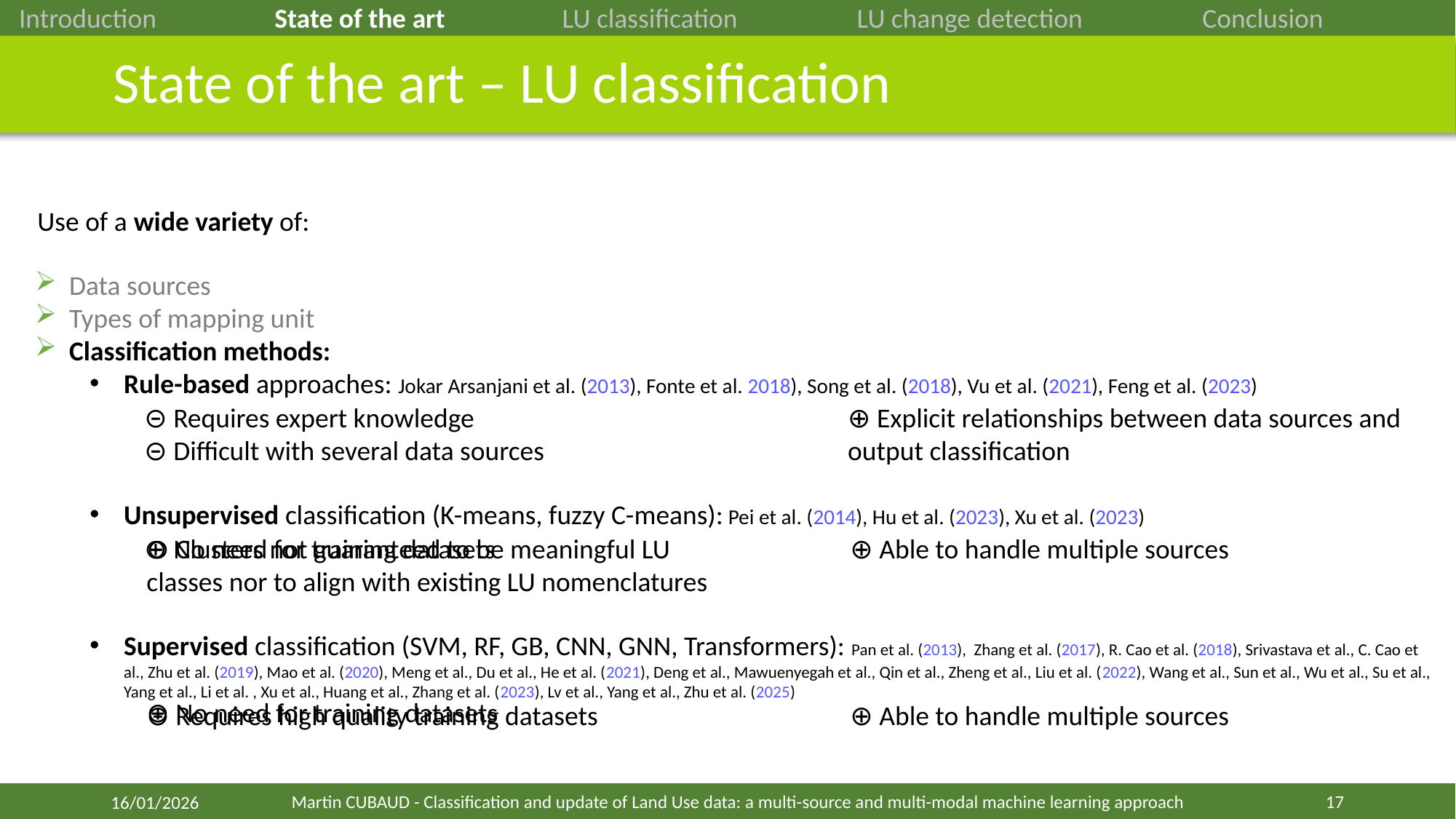

Introduction
State of the art
LU classification
LU change detection
Conclusion
# State of the art – LU classification
Use of a wide variety of:
Data sources
Types of mapping unit
Classification methods:
Rule-based approaches: Jokar Arsanjani et al. (2013), Fonte et al. 2018), Song et al. (2018), Vu et al. (2021), Feng et al. (2023)

Unsupervised classification (K-means, fuzzy C-means): Pei et al. (2014), Hu et al. (2023), Xu et al. (2023)

Supervised classification (SVM, RF, GB, CNN, GNN, Transformers): Pan et al. (2013),  Zhang et al. (2017), R. Cao et al. (2018), Srivastava et al., C. Cao et al., Zhu et al. (2019), Mao et al. (2020), Meng et al., Du et al., He et al. (2021), Deng et al., Mawuenyegah et al., Qin et al., Zheng et al., Liu et al. (2022), Wang et al., Sun et al., Wu et al., Su et al., Yang et al., Li et al. , Xu et al., Huang et al., Zhang et al. (2023), Lv et al., Yang et al., Zhu et al. (2025)
⊝ Requires expert knowledge
⊝ Difficult with several data sources
⊕︀ No need for training datasets
⊕︀ Explicit relationships between data sources and output classification

⊝ Clusters not guaranteed to be meaningful LU classes nor to align with existing LU nomenclatures
⊕︀ No need for training datasets
⊕︀ Able to handle multiple sources

⊝ Requires high quality training datasets
⊕︀ Aligned with a given LU nomenclature
⊕︀ Able to handle multiple sources

Martin CUBAUD - Classification and update of Land Use data: a multi-source and multi-modal machine learning approach
17
16/01/2026